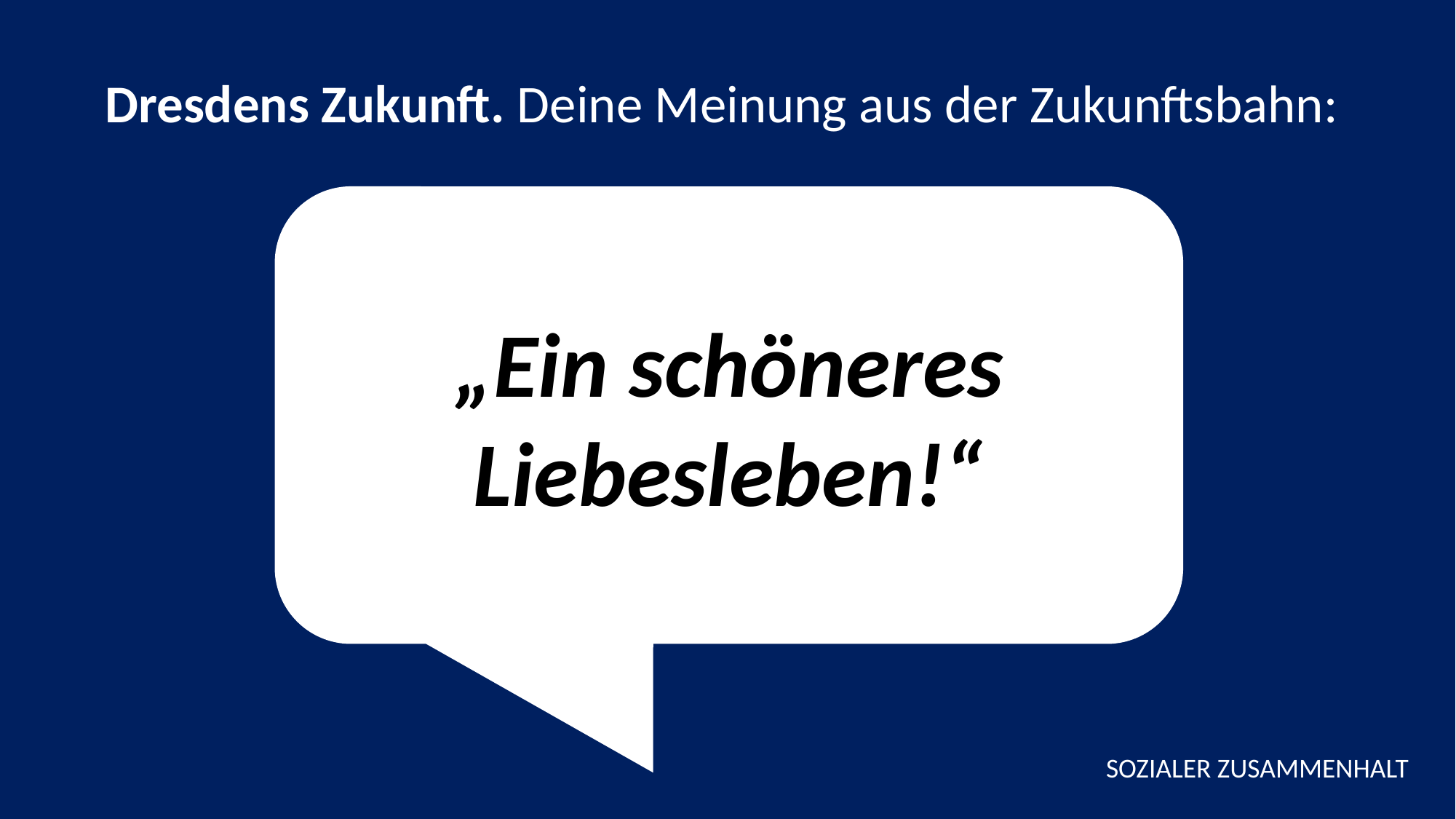

Dresdens Zukunft. Deine Meinung aus der Zukunftsbahn:
„Ein schöneres Liebesleben!“
SOZIALER ZUSAMMENHALT